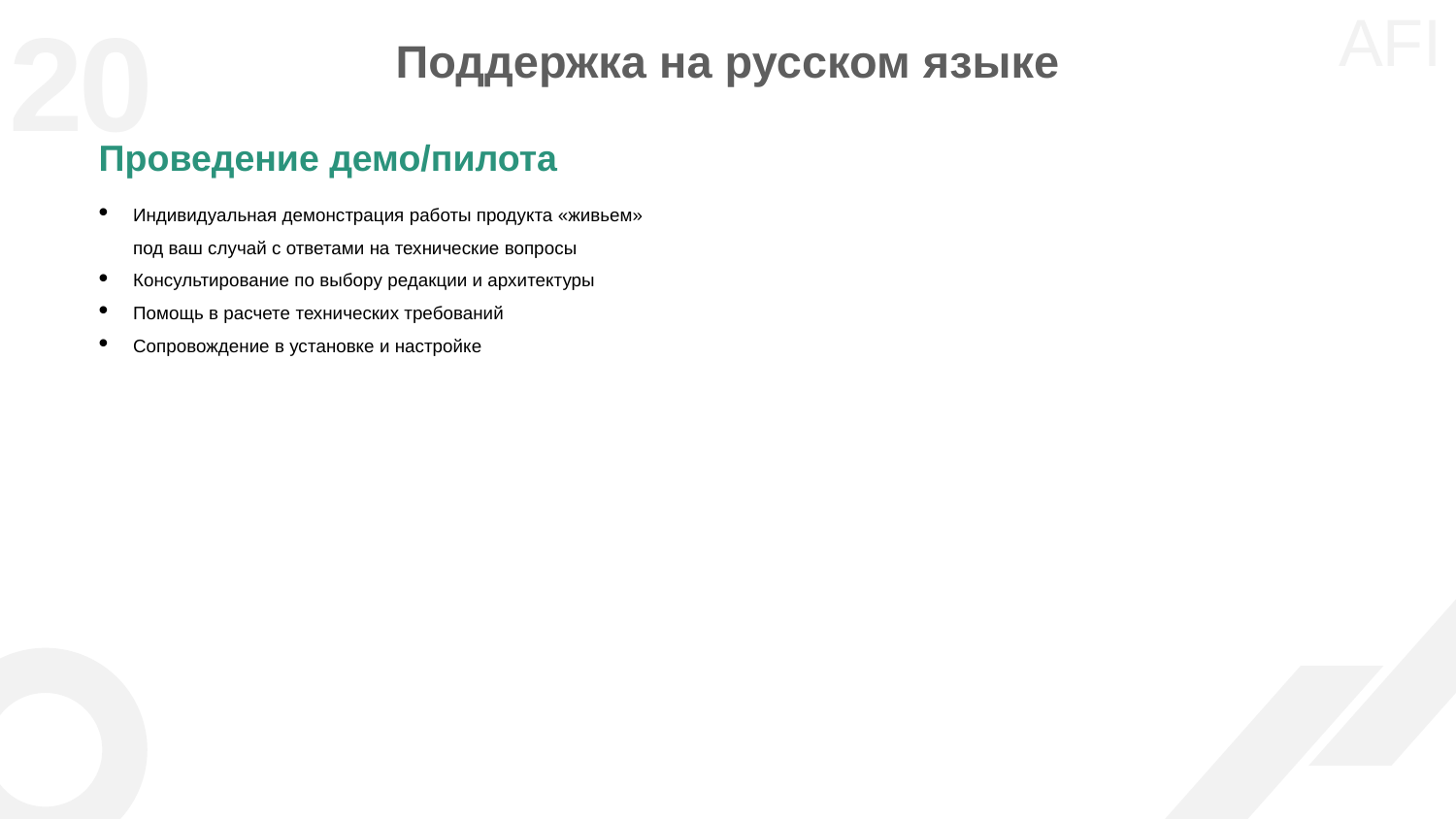

Поддержка на русском языке
Проведение демо/пилота
Индивидуальная демонстрация работы продукта «живьем»
под ваш случай с ответами на технические вопросы
Консультирование по выбору редакции и архитектуры
Помощь в расчете технических требований
Сопровождение в установке и настройке